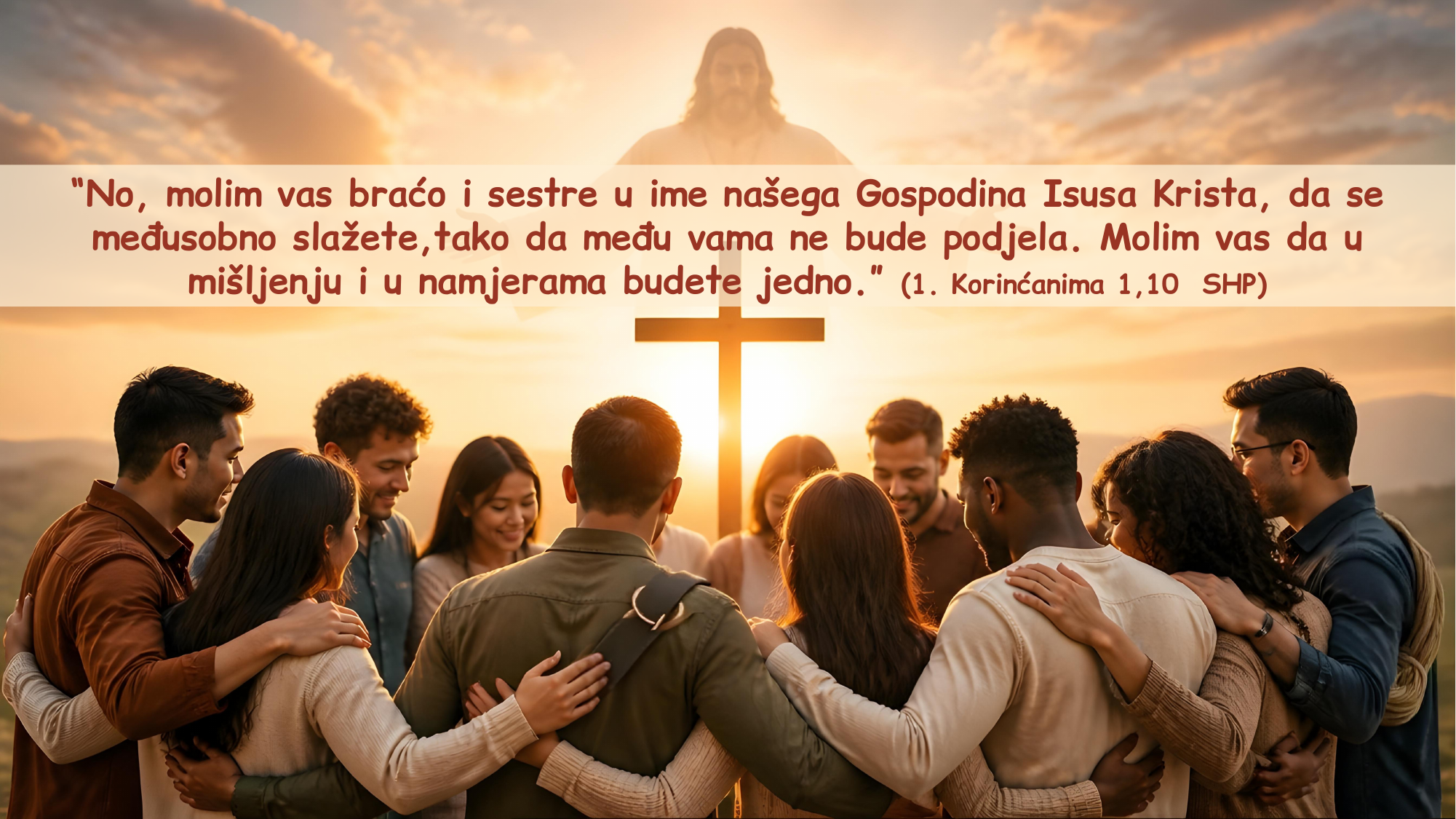

“No, molim vas braćo i sestre u ime našega Gospodina Isusa Krista, da se međusobno slažete,tako da među vama ne bude podjela. Molim vas da u mišljenju i u namjerama budete jedno.” (1. Korinćanima 1,10  SHP)